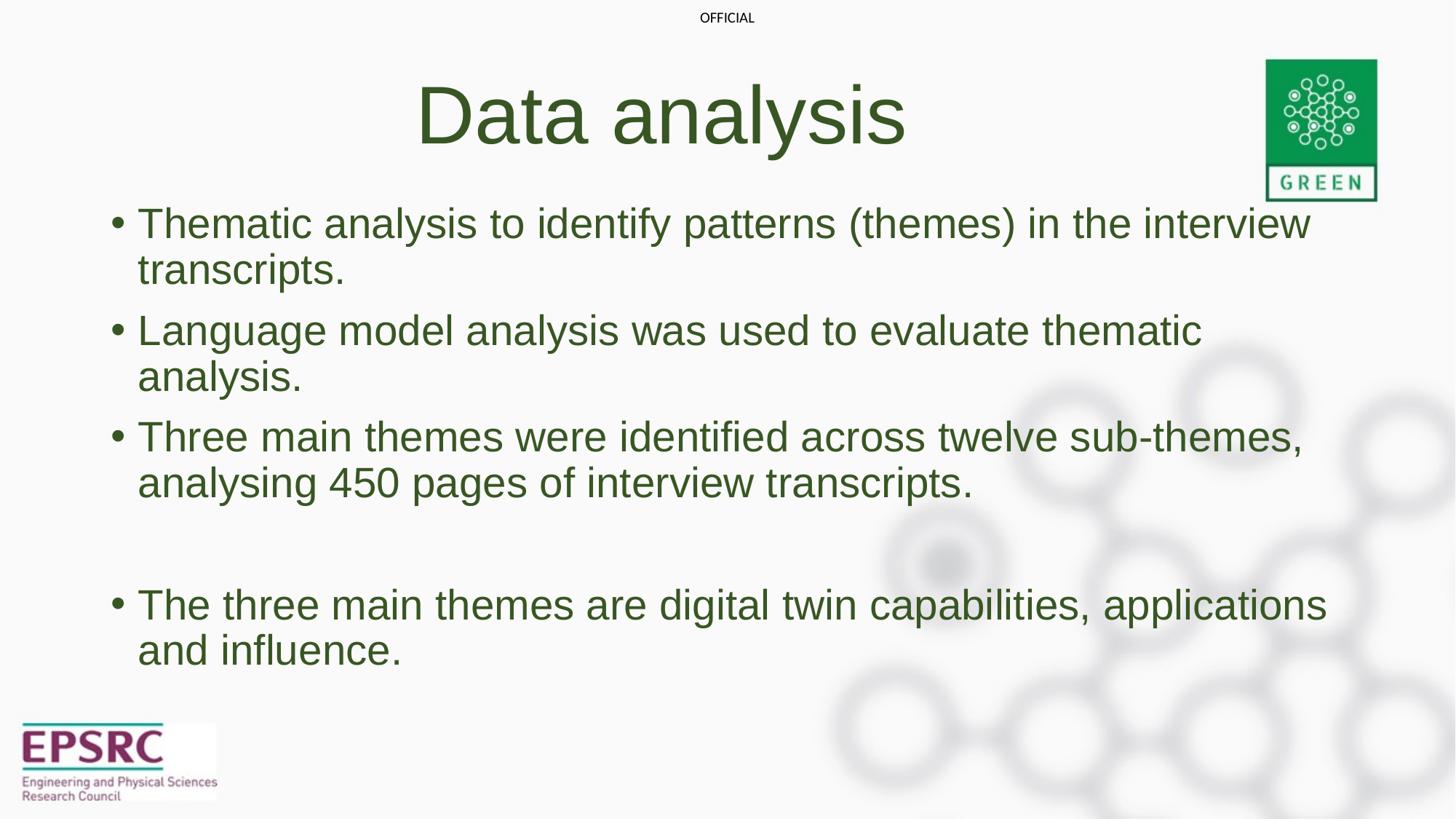

# Data analysis
Thematic analysis to identify patterns (themes) in the interview transcripts.
Language model analysis was used to evaluate thematic analysis.
Three main themes were identified across twelve sub-themes, analysing 450 pages of interview transcripts.

The three main themes are digital twin capabilities, applications and influence.